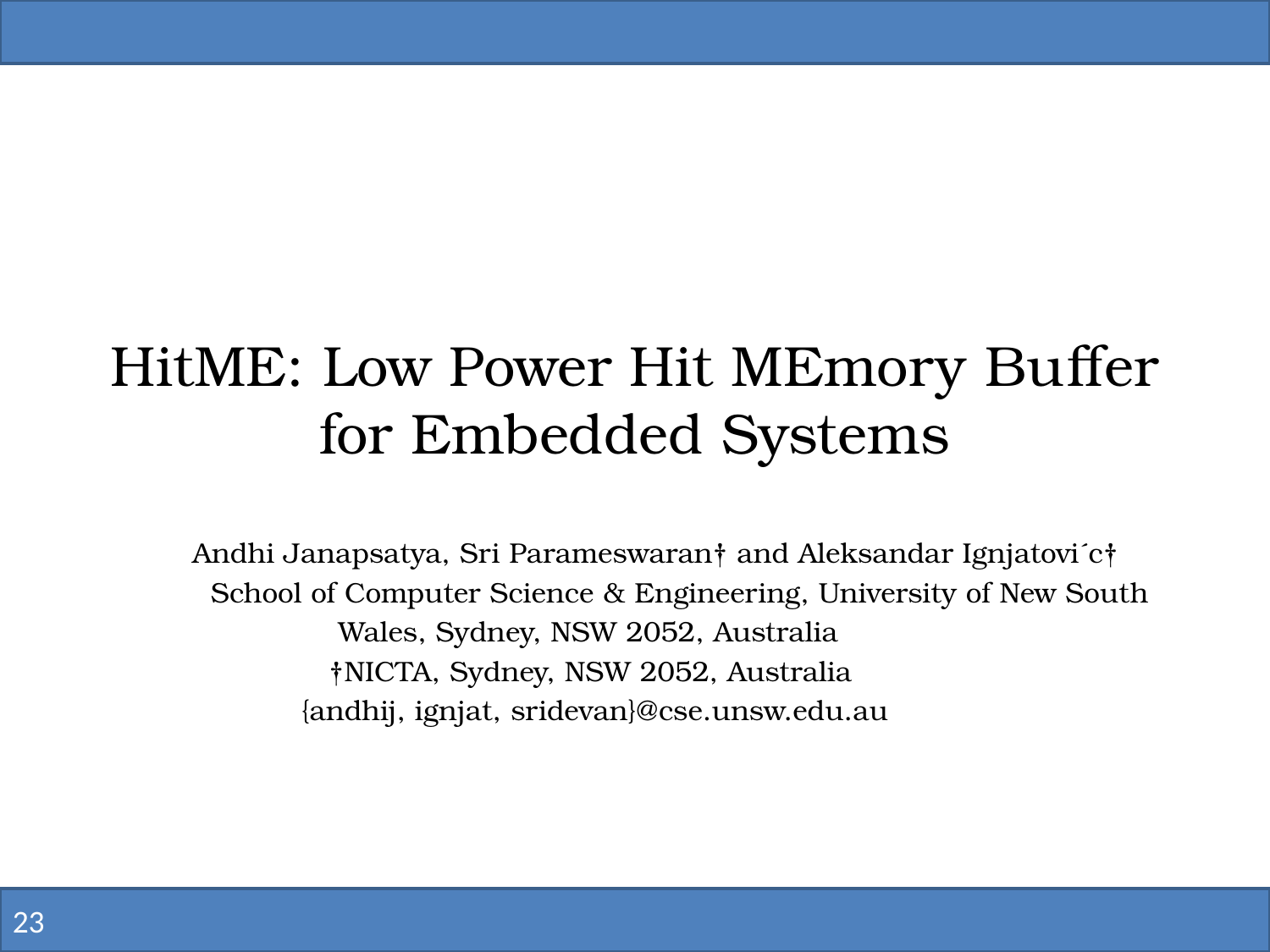

# HitME: Low Power Hit MEmory Buffer for Embedded Systems
Andhi Janapsatya, Sri Parameswaran† and Aleksandar Ignjatovi´c†
  School of Computer Science & Engineering, University of New South
                Wales, Sydney, NSW 2052, Australia
               †NICTA, Sydney, NSW 2052, Australia
            {andhij, ignjat, sridevan}@cse.unsw.edu.au
23